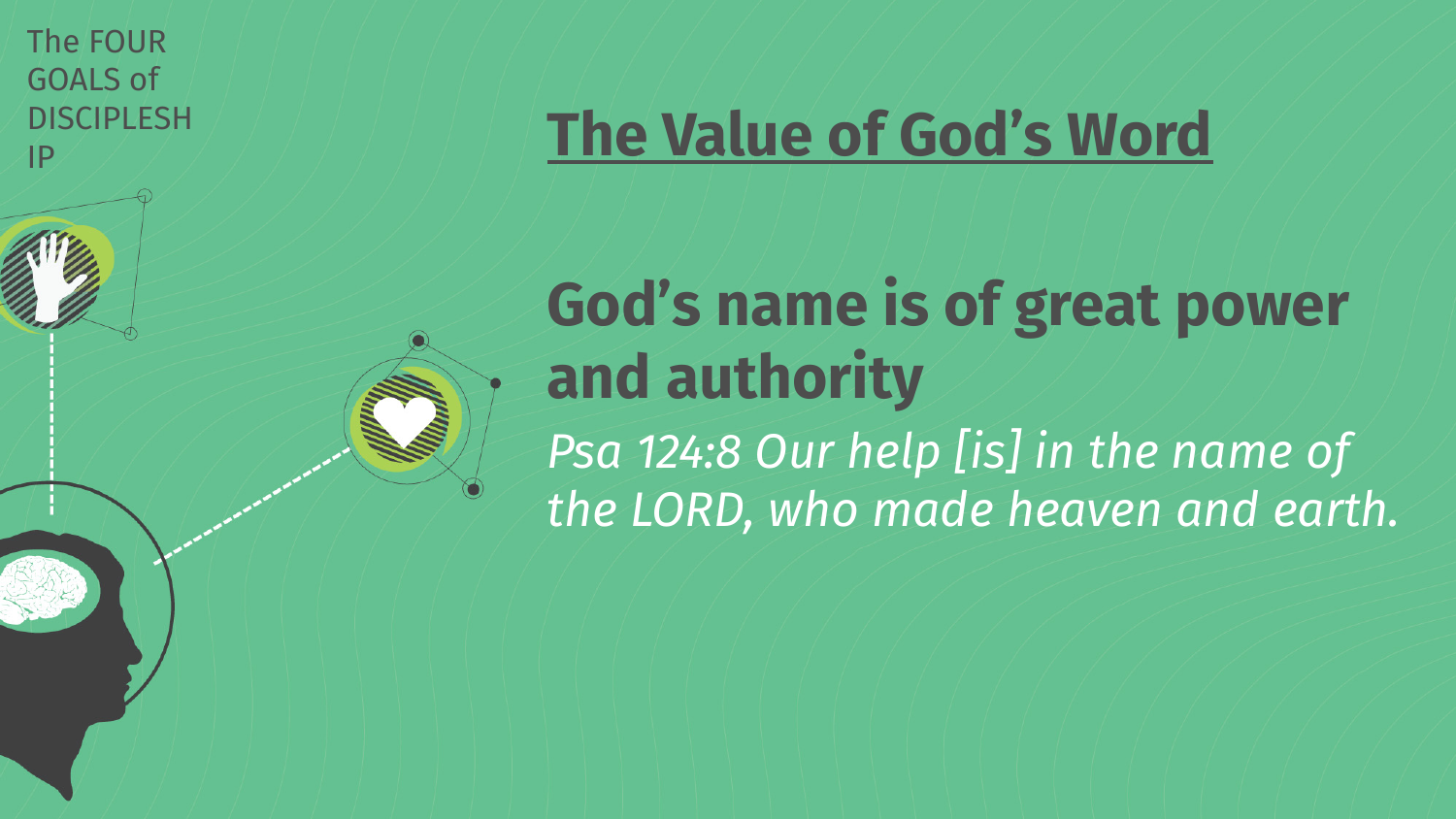

# The FOUR GOALS of DISCIPLESHIP
The Value of God’s Word

God’s name is of great power and authority
Psa 124:8 Our help [is] in the name of the LORD, who made heaven and earth.